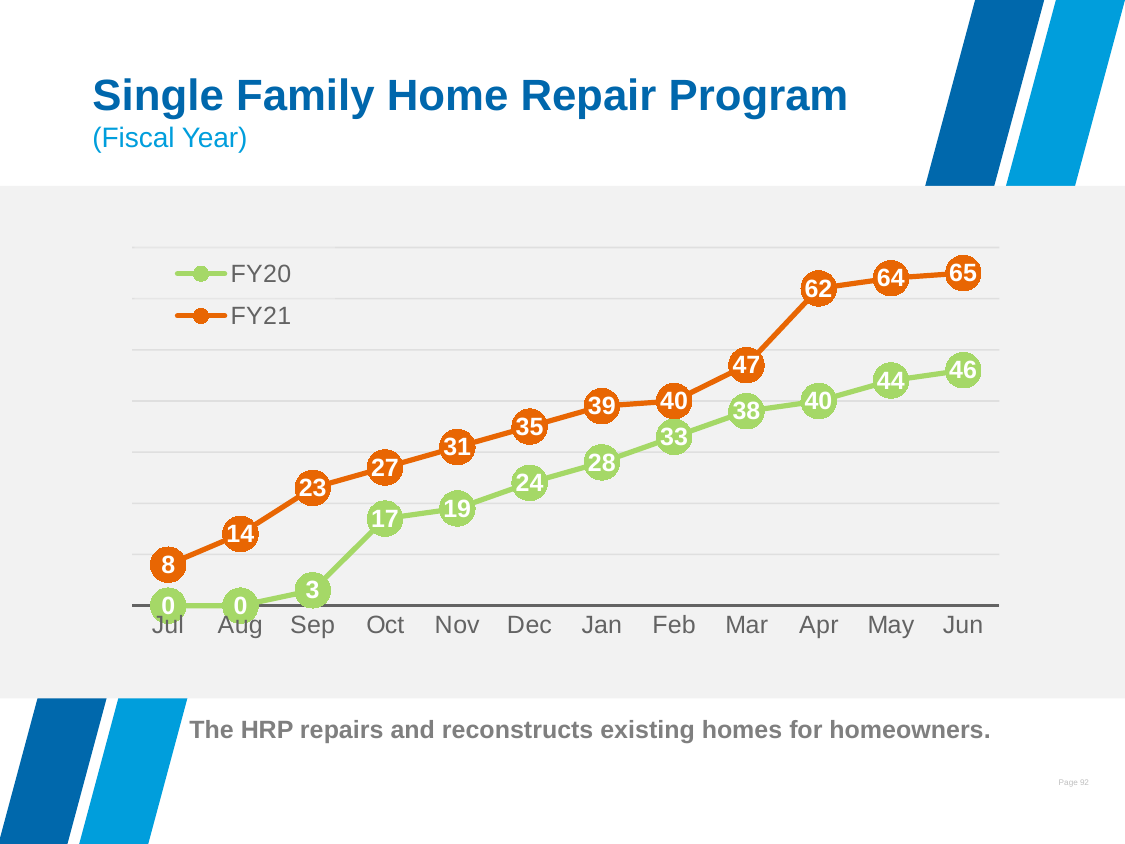

# Single Family Home Repair Program (Fiscal Year)

### Chart

| Category | FY20 | FY21 |
|---|---|---|
| Jul | 0.0 | 8.0 |
| Aug | 0.0 | 14.0 |
| Sep | 3.0 | 23.0 |
| Oct | 17.0 | 27.0 |
| Nov | 19.0 | 31.0 |
| Dec | 24.0 | 35.0 |
| Jan | 28.0 | 39.0 |
| Feb | 33.0 | 40.0 |
| Mar | 38.0 | 47.0 |
| Apr | 40.0 | 62.0 |
| May | 44.0 | 64.0 |
| Jun | 46.0 | 65.0 |
The HRP repairs and reconstructs existing homes for homeowners.